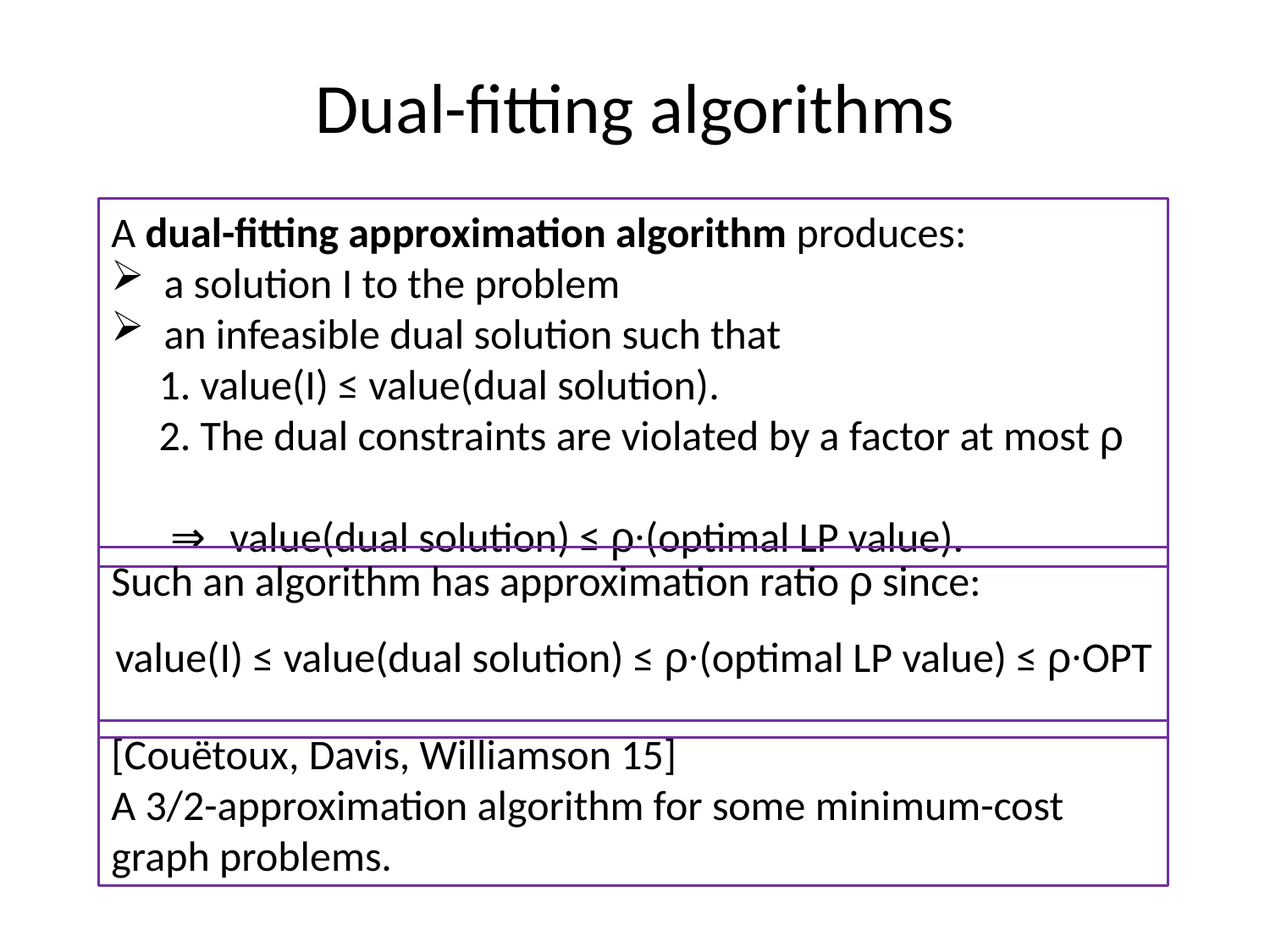

# Dual-fitting algorithms
A dual-fitting approximation algorithm produces:
  a solution I to the problem
  an infeasible dual solution such that
     1. value(I) ≤ value(dual solution).
     2. The dual constraints are violated by a factor at most ρ
     ⇒  value(dual solution) ≤ ρ∙(optimal LP value).
Such an algorithm has approximation ratio ρ since:

value(I) ≤ value(dual solution) ≤ ρ∙(optimal LP value) ≤ ρ∙OPT
[Couëtoux, Davis, Williamson 15]
A 3/2-approximation algorithm for some minimum-cost graph problems.